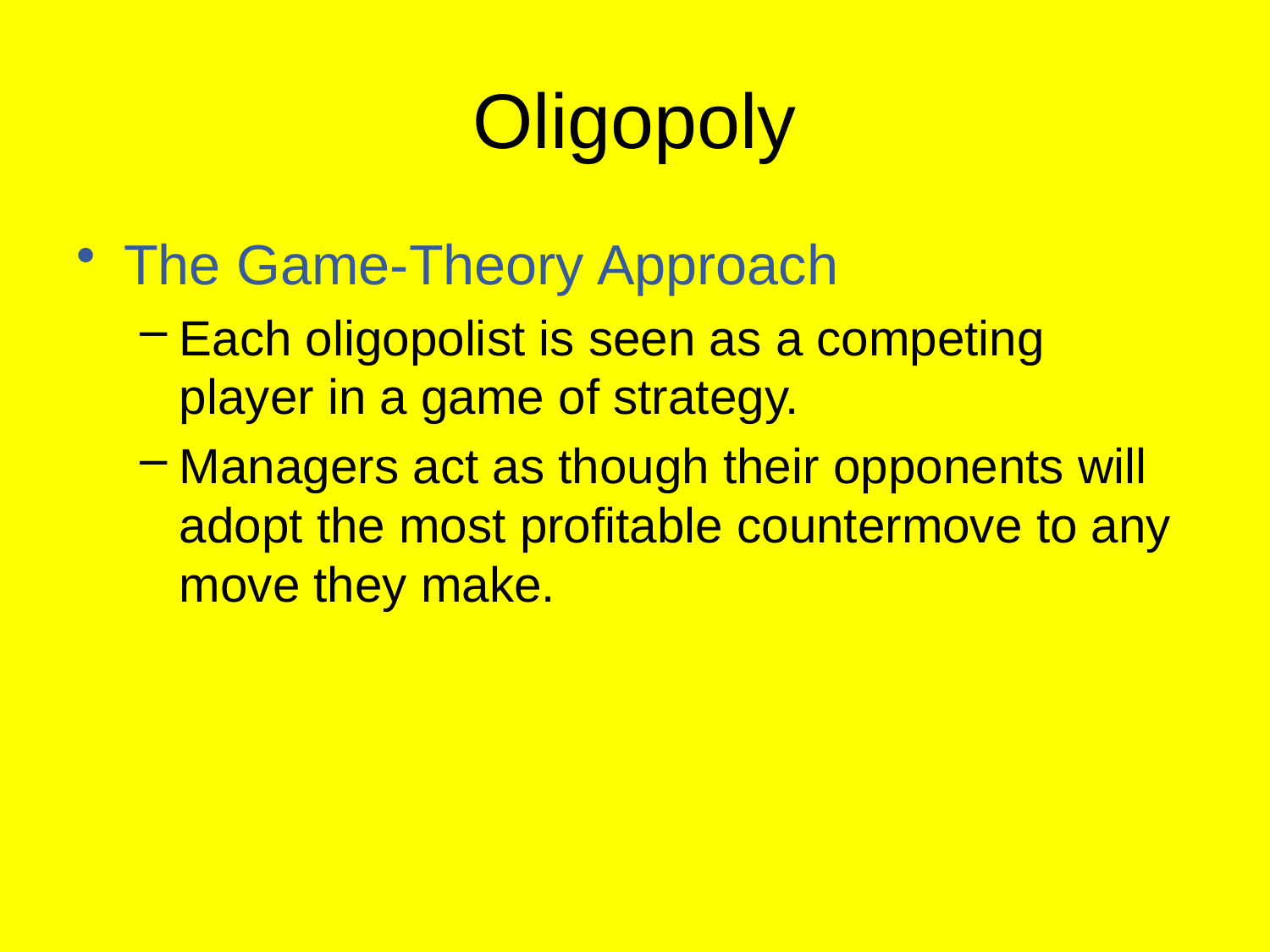

# Oligopoly
The Game-Theory Approach
Each oligopolist is seen as a competing player in a game of strategy.
Managers act as though their opponents will adopt the most profitable countermove to any move they make.